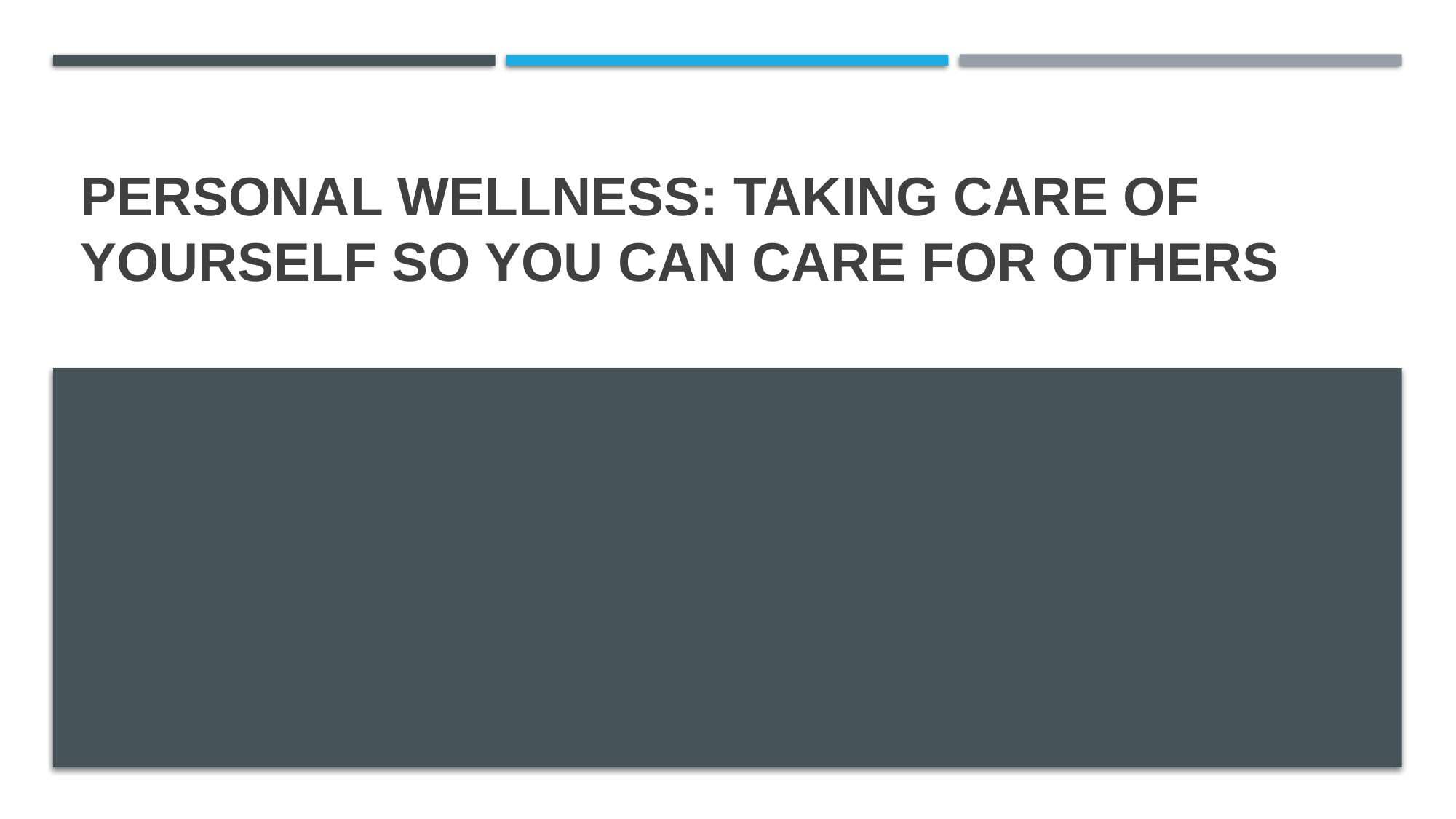

# Personal Wellness: Taking Care of Yourself so you can care for others